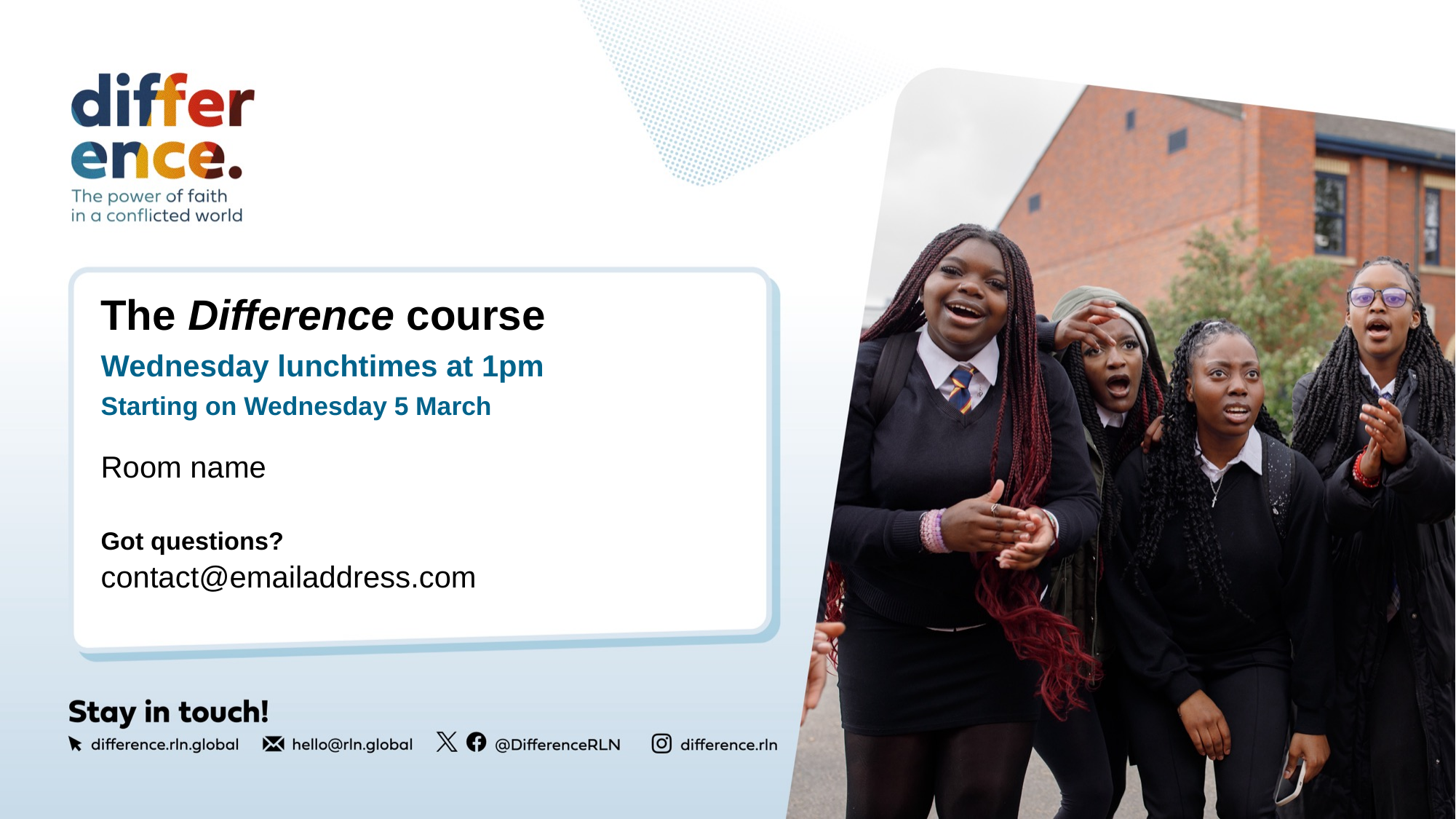

# The Difference course
Wednesday lunchtimes at 1pm
Starting on Wednesday 5 March
Room name
Got questions?
contact@emailaddress.com